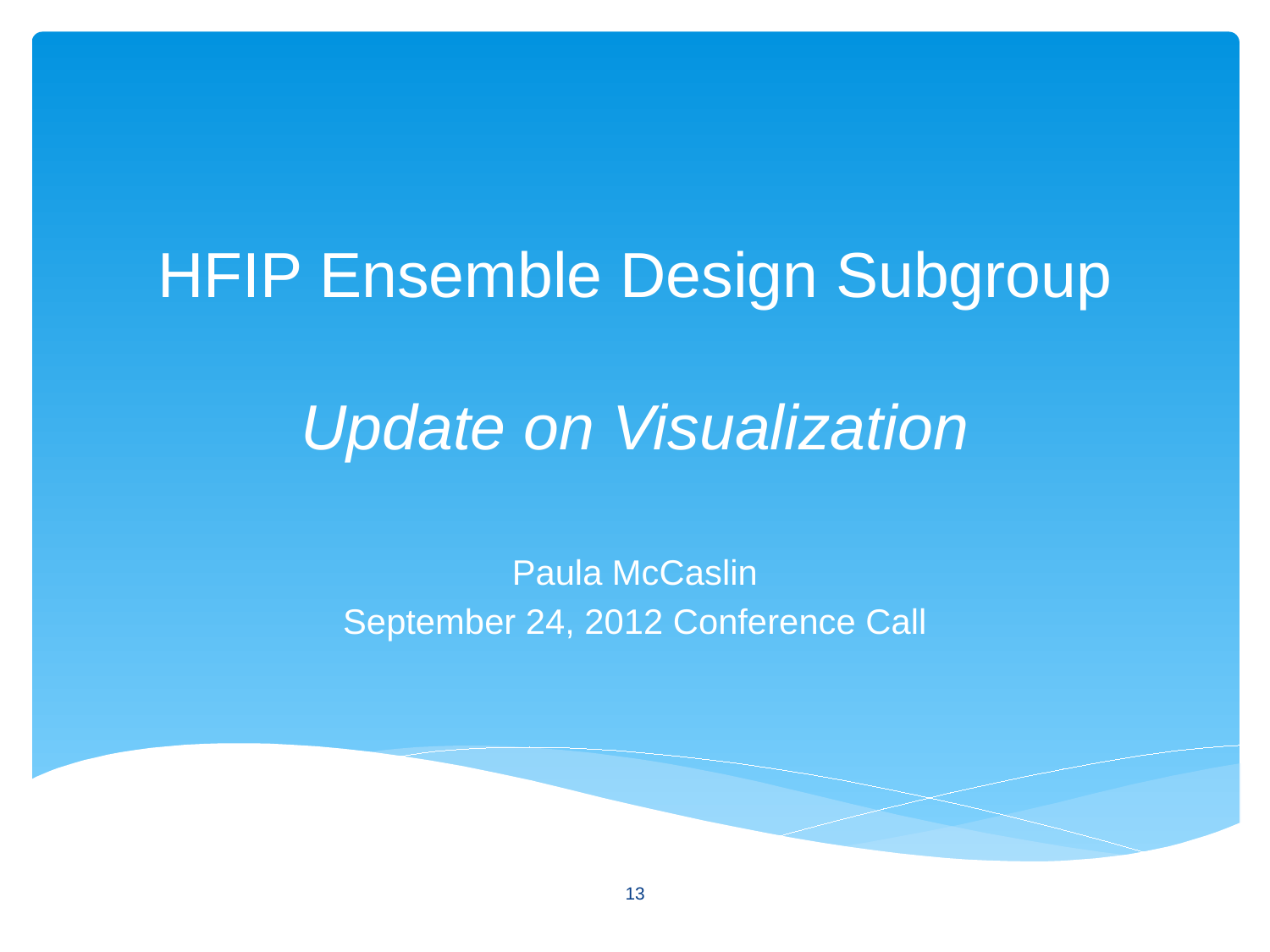

# HFIP Ensemble Design Subgroup Update on Visualization

Paula McCaslin
September 24, 2012 Conference Call
13